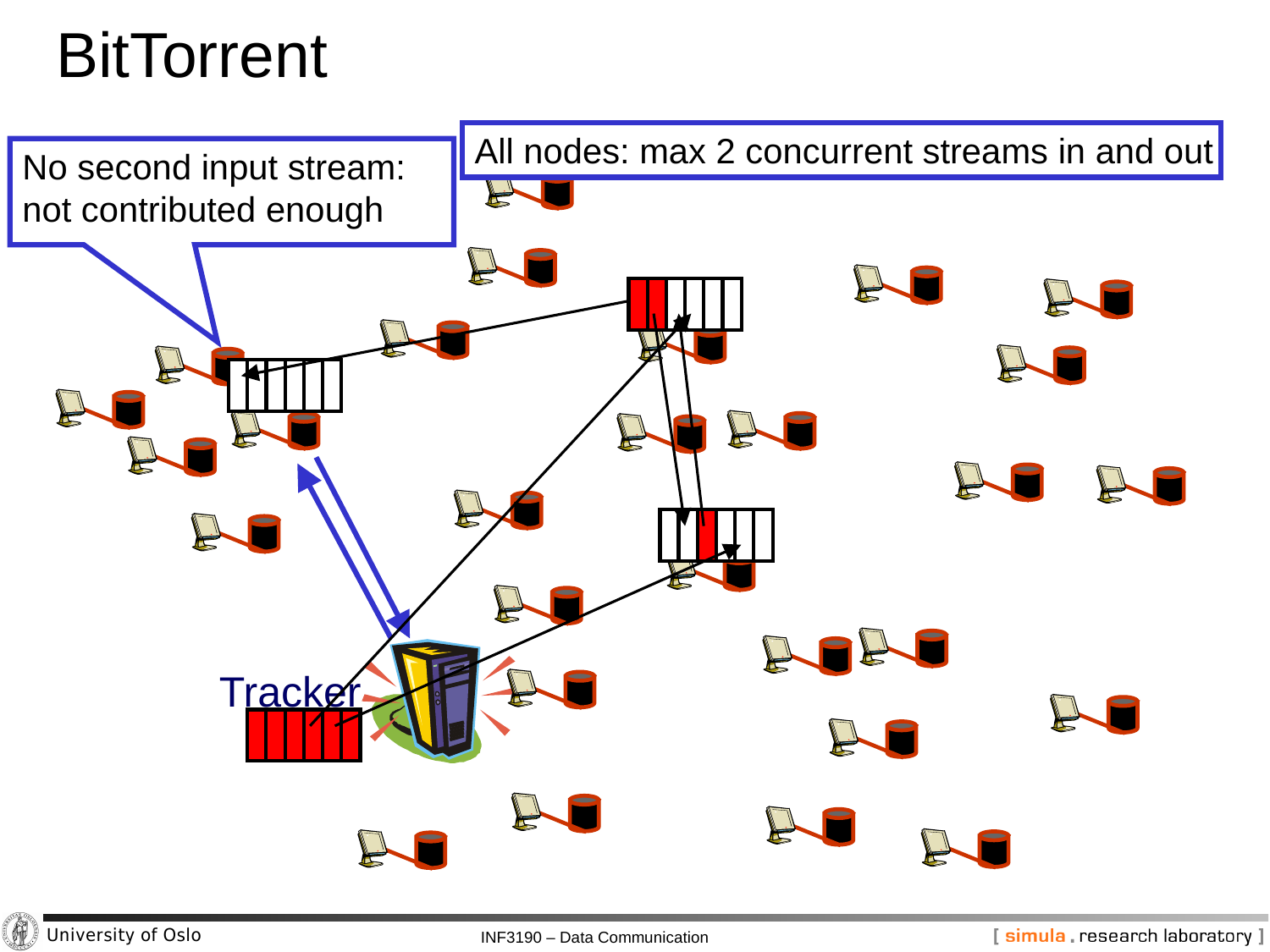

# BitTorrent
All nodes: max 2 concurrent streams in and out
No second input stream:
not contributed enough

Tracker